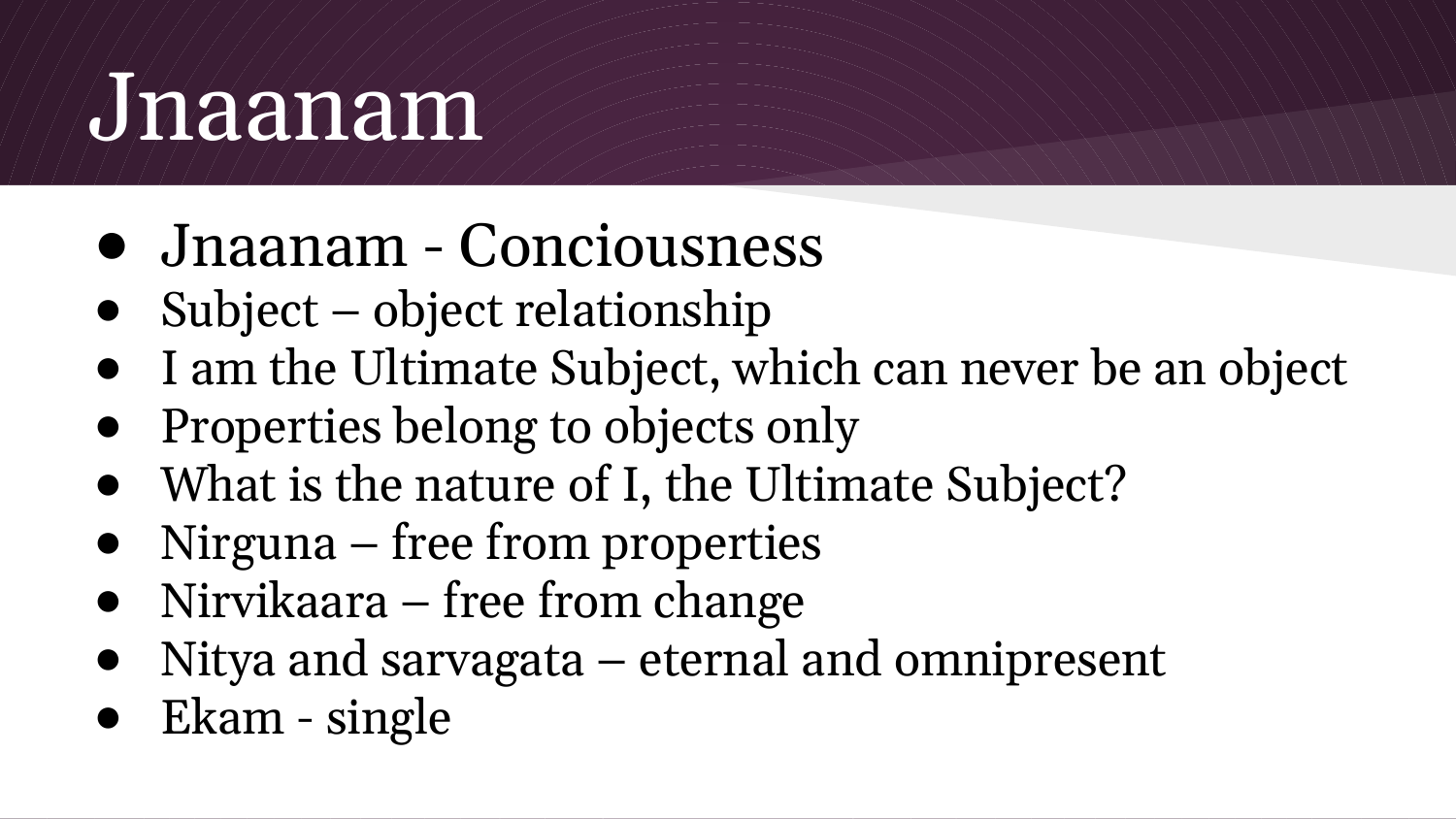

# Jnaanam
Jnaanam - Conciousness
Subject – object relationship
I am the Ultimate Subject, which can never be an object
Properties belong to objects only
What is the nature of I, the Ultimate Subject?
Nirguna – free from properties
Nirvikaara – free from change
Nitya and sarvagata – eternal and omnipresent
Ekam - single